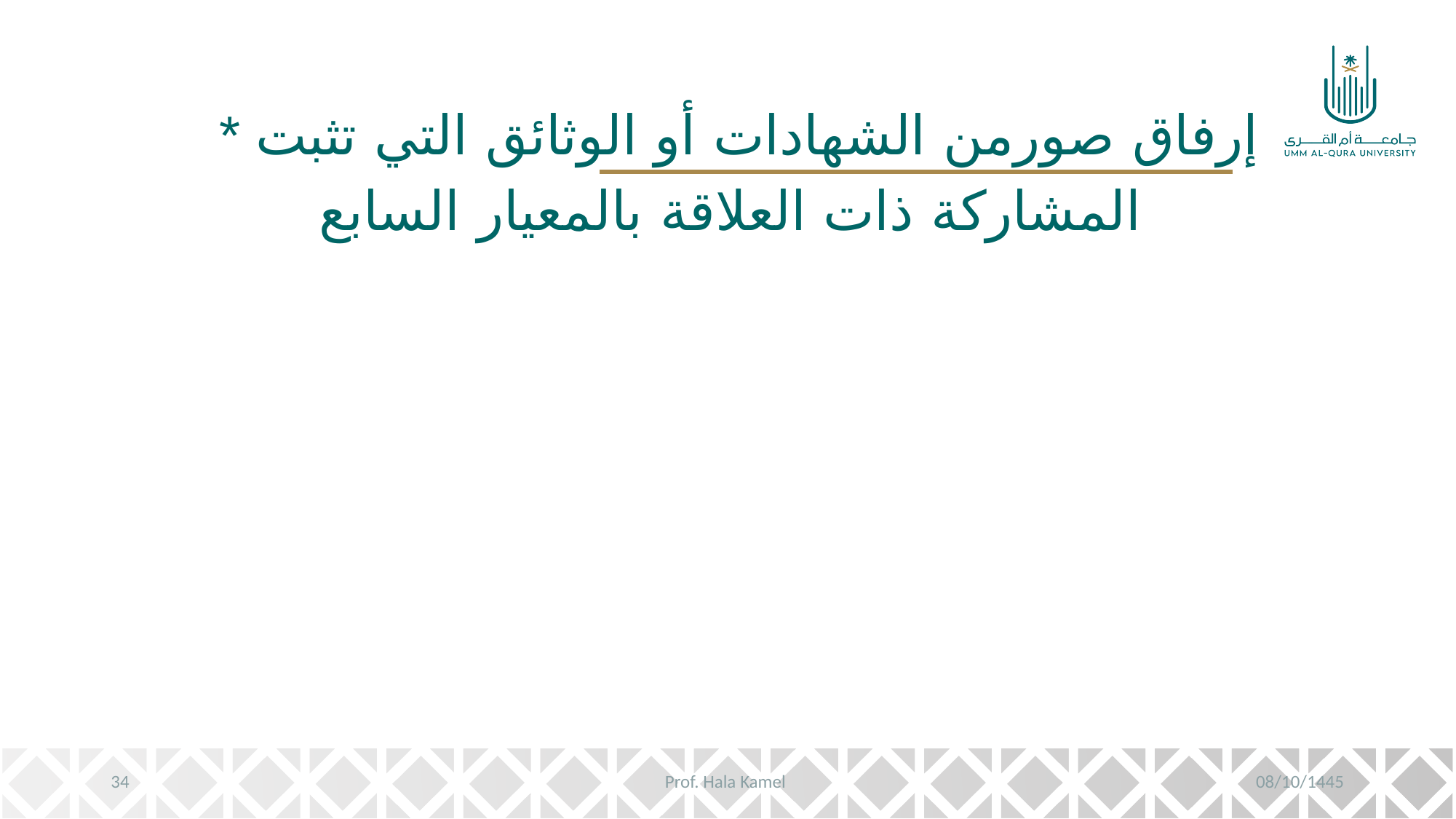

* إرفاق صورمن الشهادات أو الوثائق التي تثبت المشاركة ذات العلاقة بالمعيار السابع
34
Prof. Hala Kamel
08/10/1445